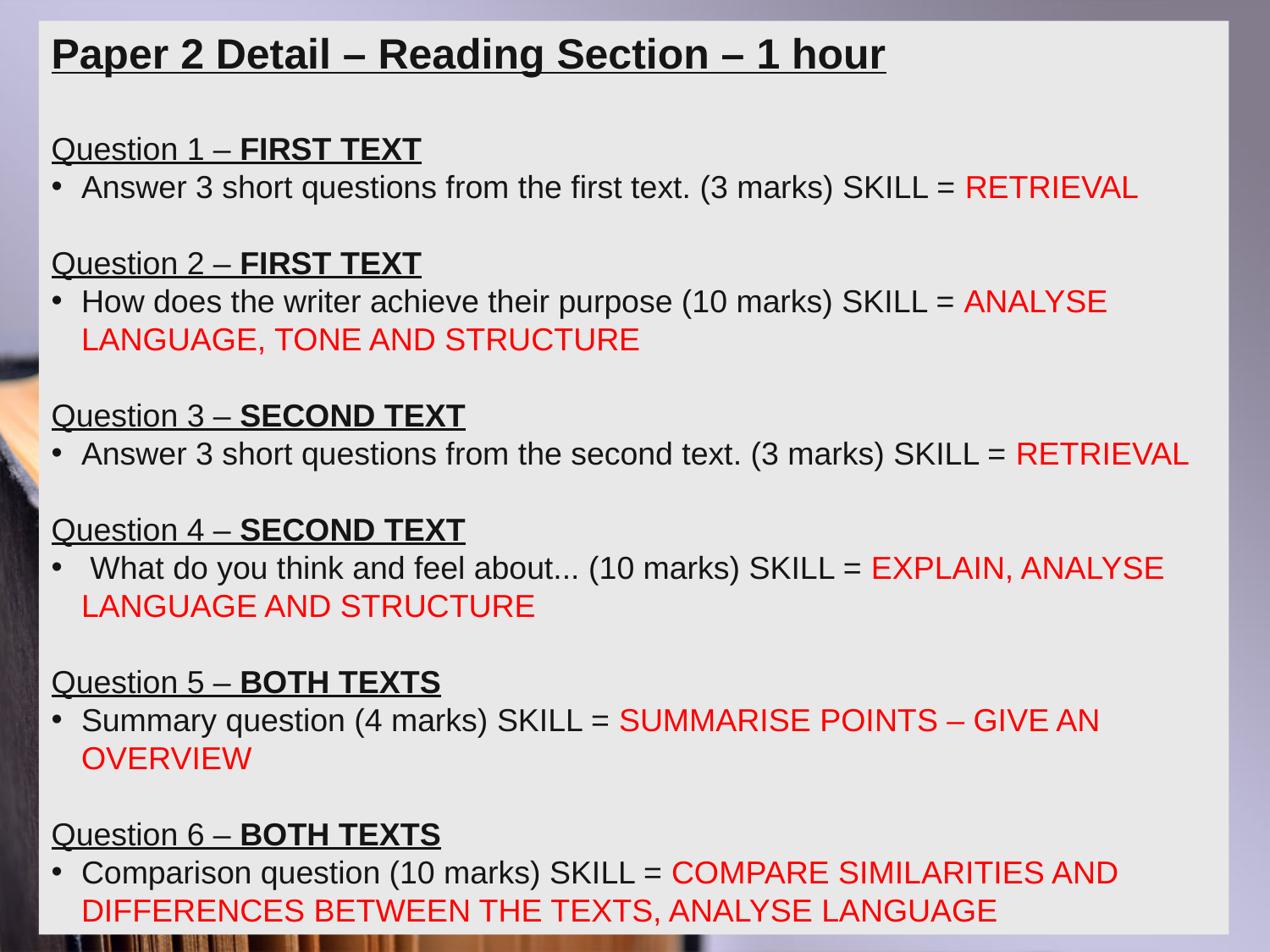

Paper 2 Detail – Reading Section – 1 hour

Question 1 – FIRST TEXT
Answer 3 short questions from the first text. (3 marks) SKILL = RETRIEVAL

Question 2 – FIRST TEXT
How does the writer achieve their purpose (10 marks) SKILL = ANALYSE LANGUAGE, TONE AND STRUCTURE

Question 3 – SECOND TEXT
Answer 3 short questions from the second text. (3 marks) SKILL = RETRIEVAL

Question 4 – SECOND TEXT
 What do you think and feel about... (10 marks) SKILL = EXPLAIN, ANALYSE LANGUAGE AND STRUCTURE

Question 5 – BOTH TEXTS
Summary question (4 marks) SKILL = SUMMARISE POINTS – GIVE AN OVERVIEW

Question 6 – BOTH TEXTS
Comparison question (10 marks) SKILL = COMPARE SIMILARITIES AND DIFFERENCES BETWEEN THE TEXTS, ANALYSE LANGUAGE